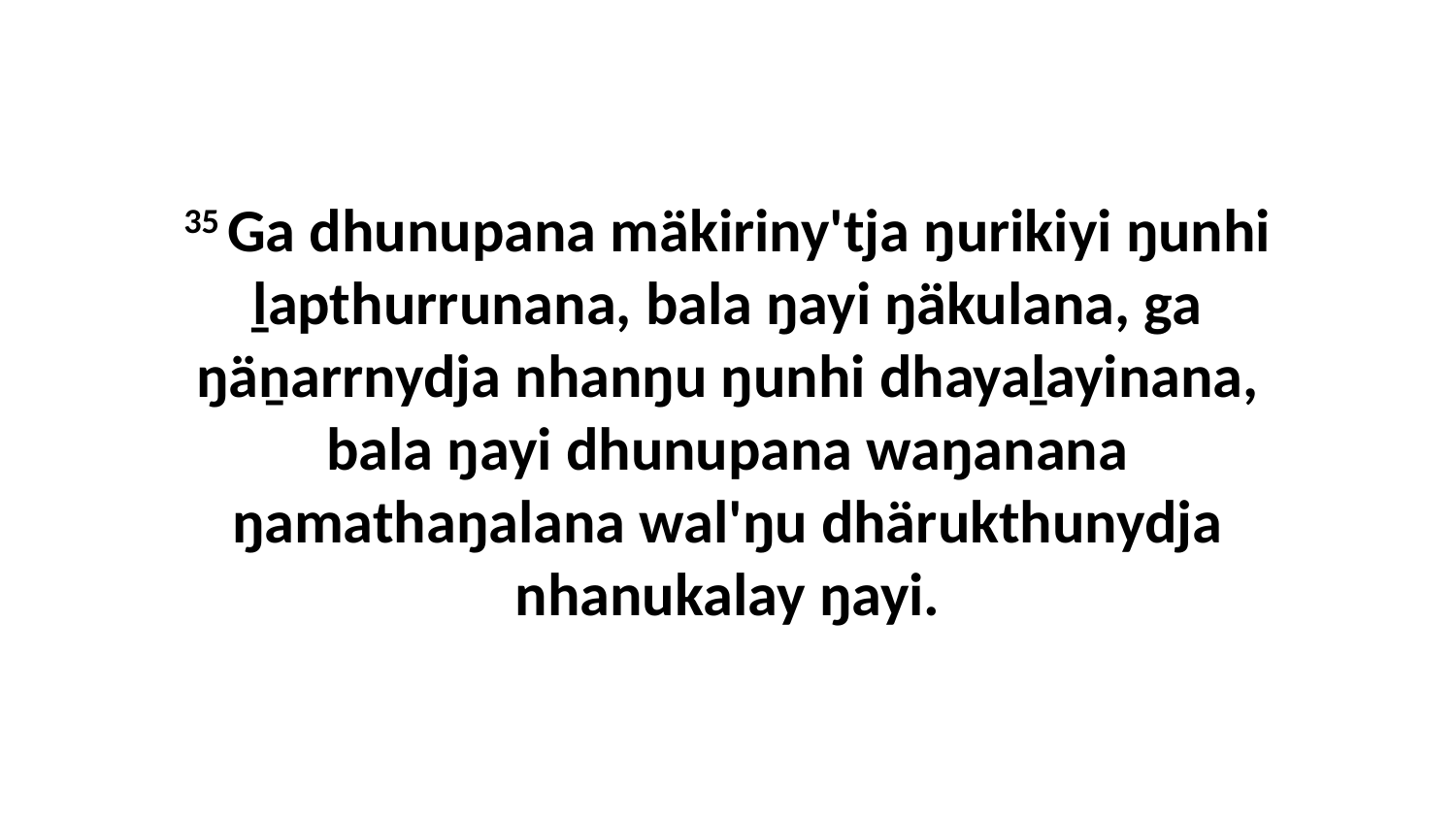

35 Ga dhunupana mäkiriny'tja ŋurikiyi ŋunhi ḻapthurrunana, bala ŋayi ŋäkulana, ga ŋäṉarrnydja nhanŋu ŋunhi dhayaḻayinana, bala ŋayi dhunupana waŋanana ŋamathaŋalana wal'ŋu dhärukthunydja nhanukalay ŋayi.